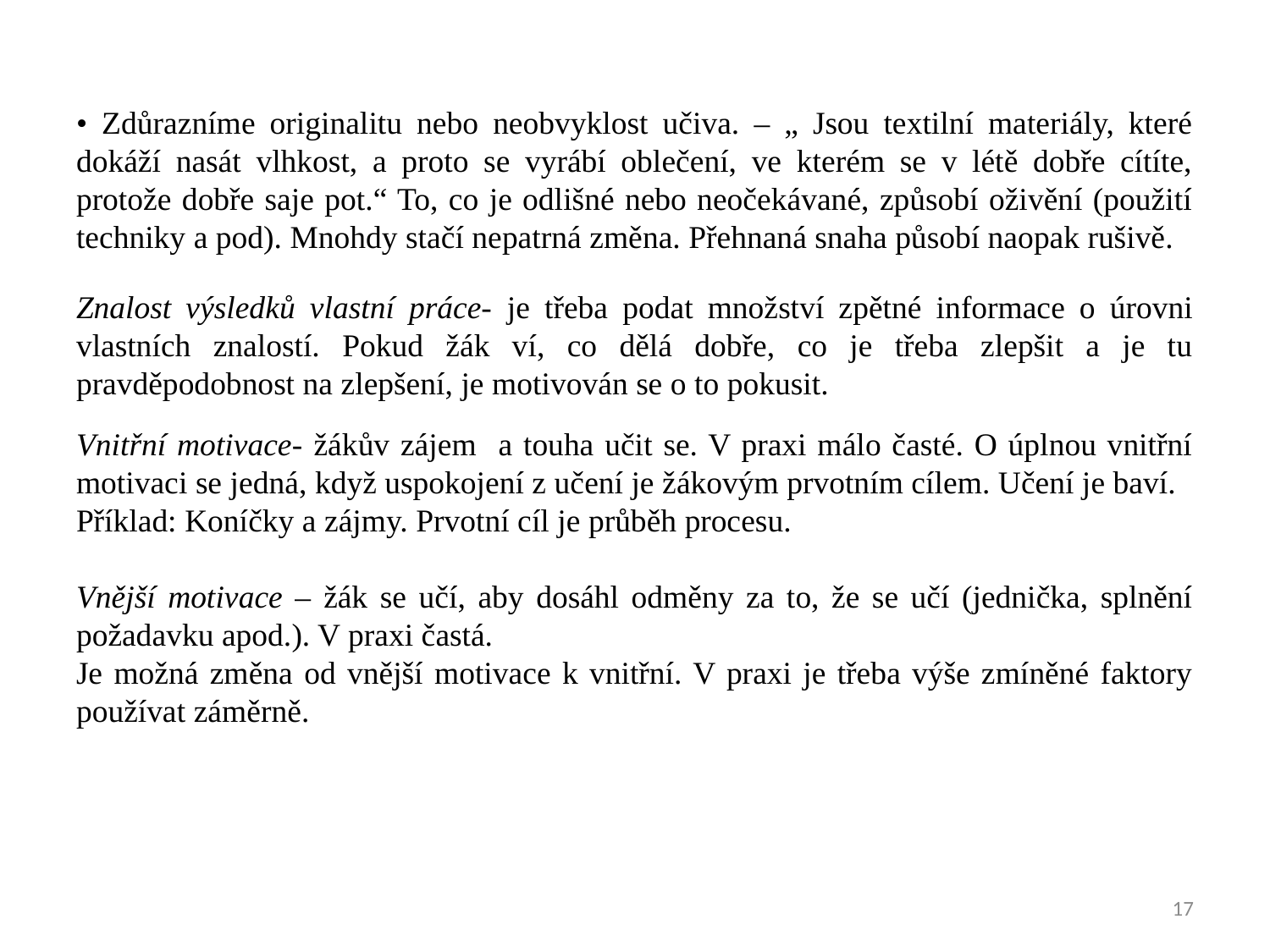

• Zdůrazníme originalitu nebo neobvyklost učiva. – „ Jsou textilní materiály, které dokáží nasát vlhkost, a proto se vyrábí oblečení, ve kterém se v létě dobře cítíte, protože dobře saje pot.“ To, co je odlišné nebo neočekávané, způsobí oživění (použití techniky a pod). Mnohdy stačí nepatrná změna. Přehnaná snaha působí naopak rušivě.

Znalost výsledků vlastní práce- je třeba podat množství zpětné informace o úrovni vlastních znalostí. Pokud žák ví, co dělá dobře, co je třeba zlepšit a je tu pravděpodobnost na zlepšení, je motivován se o to pokusit.

Vnitřní motivace- žákův zájem  a touha učit se. V praxi málo časté. O úplnou vnitřní motivaci se jedná, když uspokojení z učení je žákovým prvotním cílem. Učení je baví.
Příklad: Koníčky a zájmy. Prvotní cíl je průběh procesu.

Vnější motivace – žák se učí, aby dosáhl odměny za to, že se učí (jednička, splnění požadavku apod.). V praxi častá.
Je možná změna od vnější motivace k vnitřní. V praxi je třeba výše zmíněné faktory používat záměrně.

17